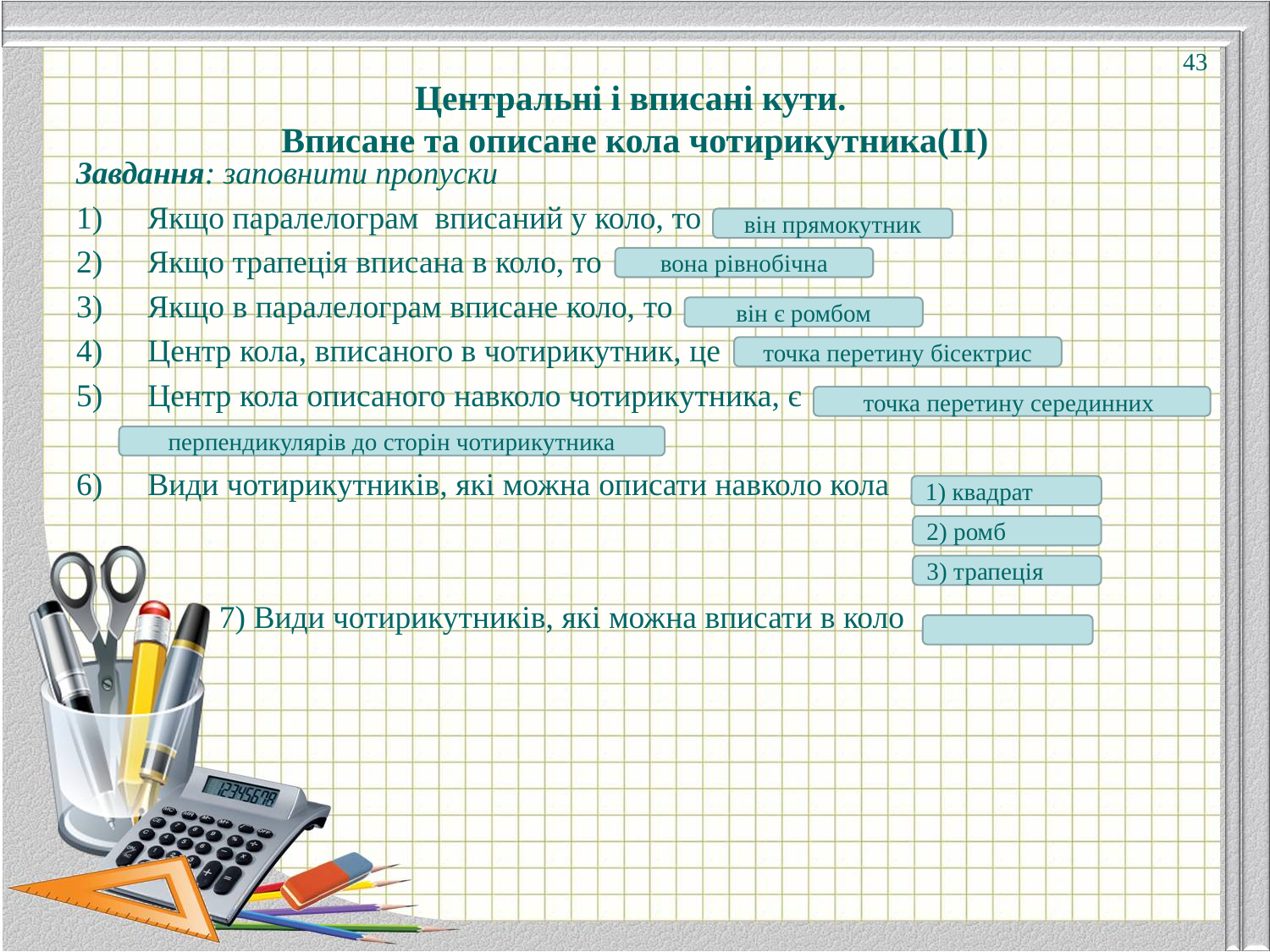

# Центральні і вписані кути. Вписане та описане кола чотирикутника(II)
43
Завдання: заповнити пропуски
Якщо паралелограм  вписаний у коло, то
Якщо трапеція вписана в коло, то
Якщо в паралелограм вписане коло, то
Центр кола, вписаного в чотирикутник, це
Центр кола описаного навколо чотирикутника, є

Види чотирикутників, які можна описати навколо кола

	  7) Види чотирикутників, які можна вписати в коло

він прямокутник
вона рівнобічна
він є ромбом
точка перетину бісектрис
точка перетину серединних
перпендикулярів до сторін чотирикутника
1) квадрат
2) ромб
3) трапеція